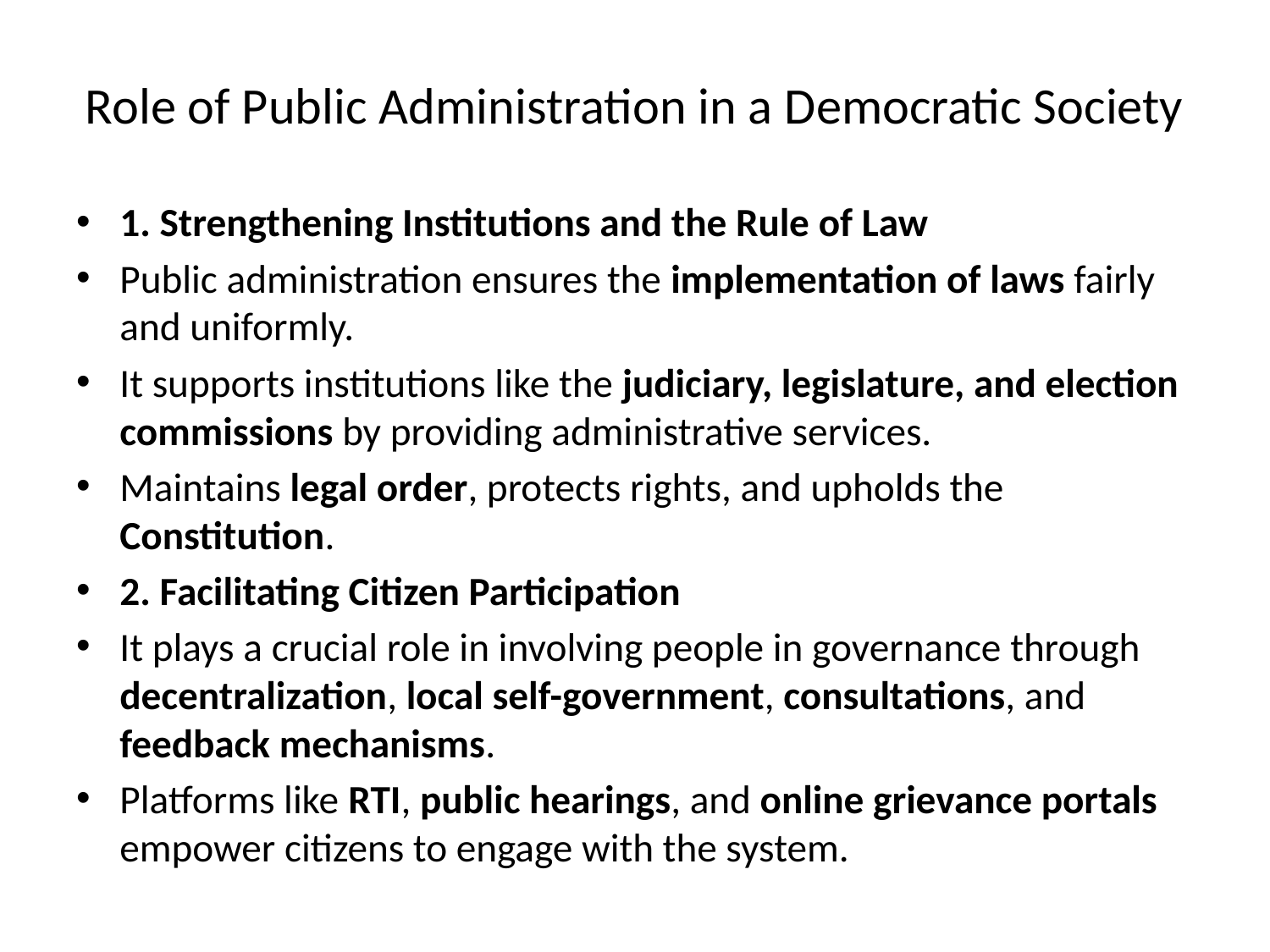

# Role of Public Administration in a Democratic Society
1. Strengthening Institutions and the Rule of Law
Public administration ensures the implementation of laws fairly and uniformly.
It supports institutions like the judiciary, legislature, and election commissions by providing administrative services.
Maintains legal order, protects rights, and upholds the Constitution.
2. Facilitating Citizen Participation
It plays a crucial role in involving people in governance through decentralization, local self-government, consultations, and feedback mechanisms.
Platforms like RTI, public hearings, and online grievance portals empower citizens to engage with the system.